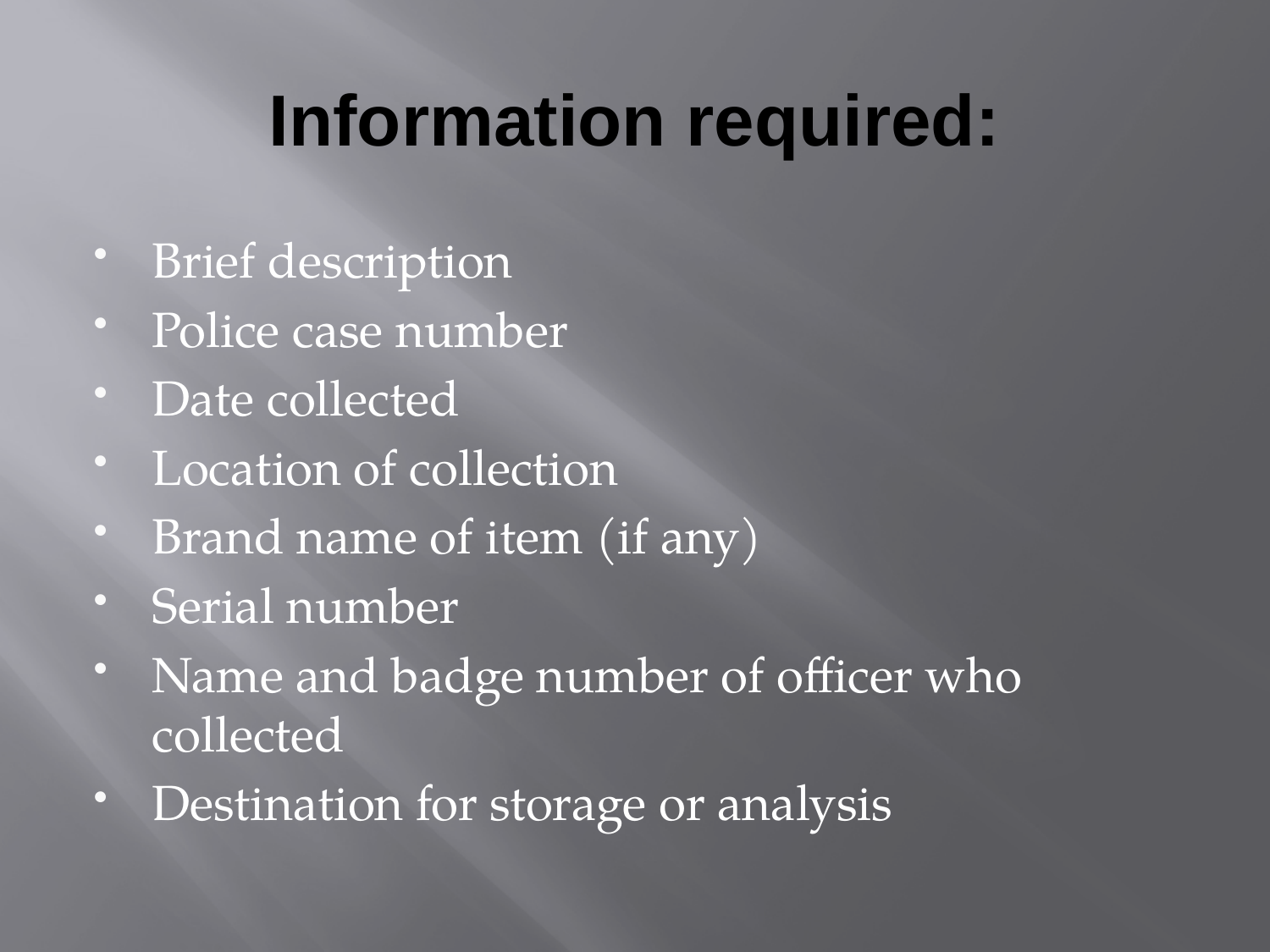

# Information required:
Brief description
Police case number
Date collected
Location of collection
Brand name of item (if any)
Serial number
Name and badge number of officer who collected
Destination for storage or analysis